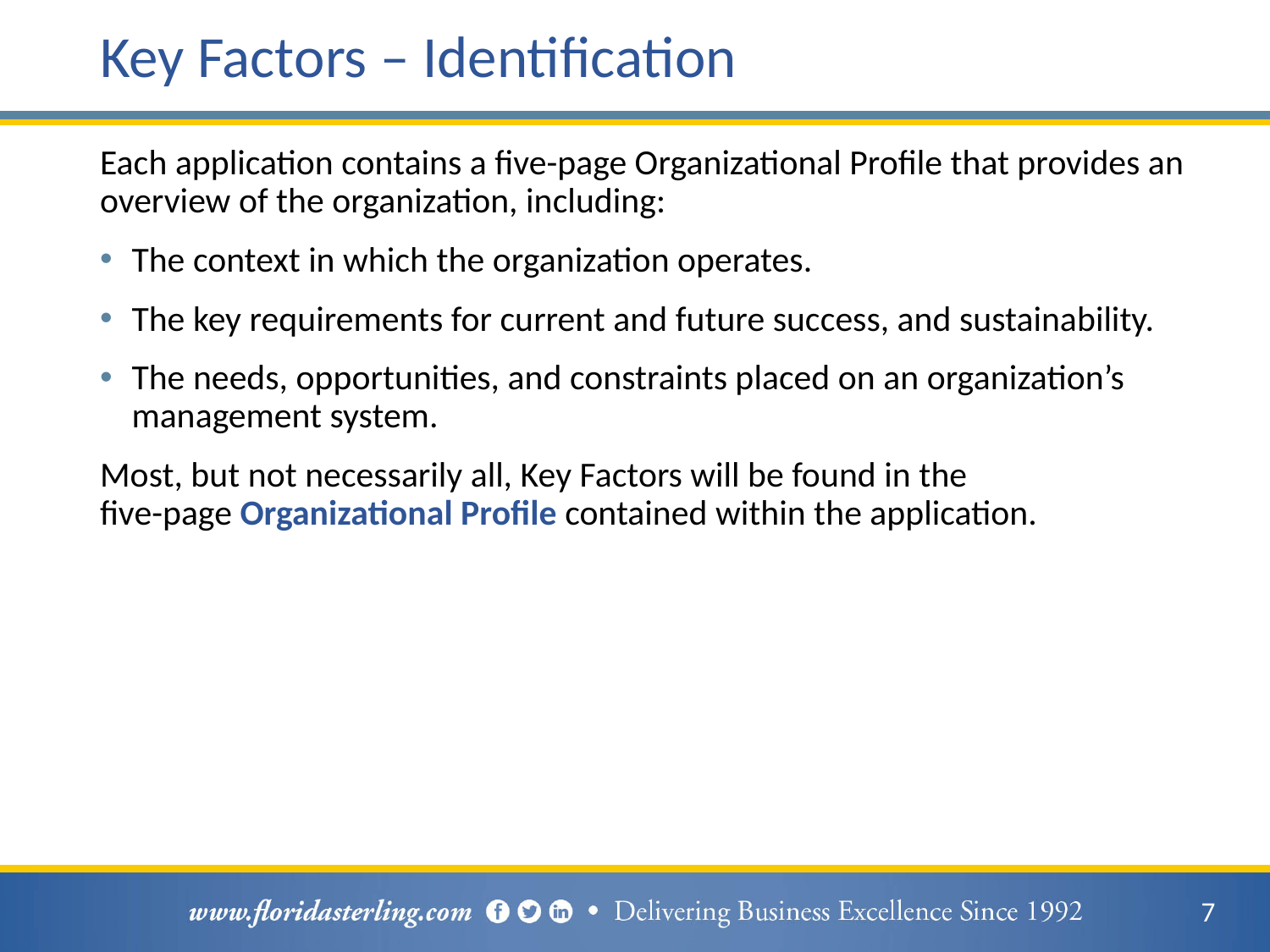

# Key Factors – Identification
Each application contains a five-page Organizational Profile that provides an overview of the organization, including:
The context in which the organization operates.
The key requirements for current and future success, and sustainability.
The needs, opportunities, and constraints placed on an organization’s management system.
Most, but not necessarily all, Key Factors will be found in the
five-page Organizational Profile contained within the application.